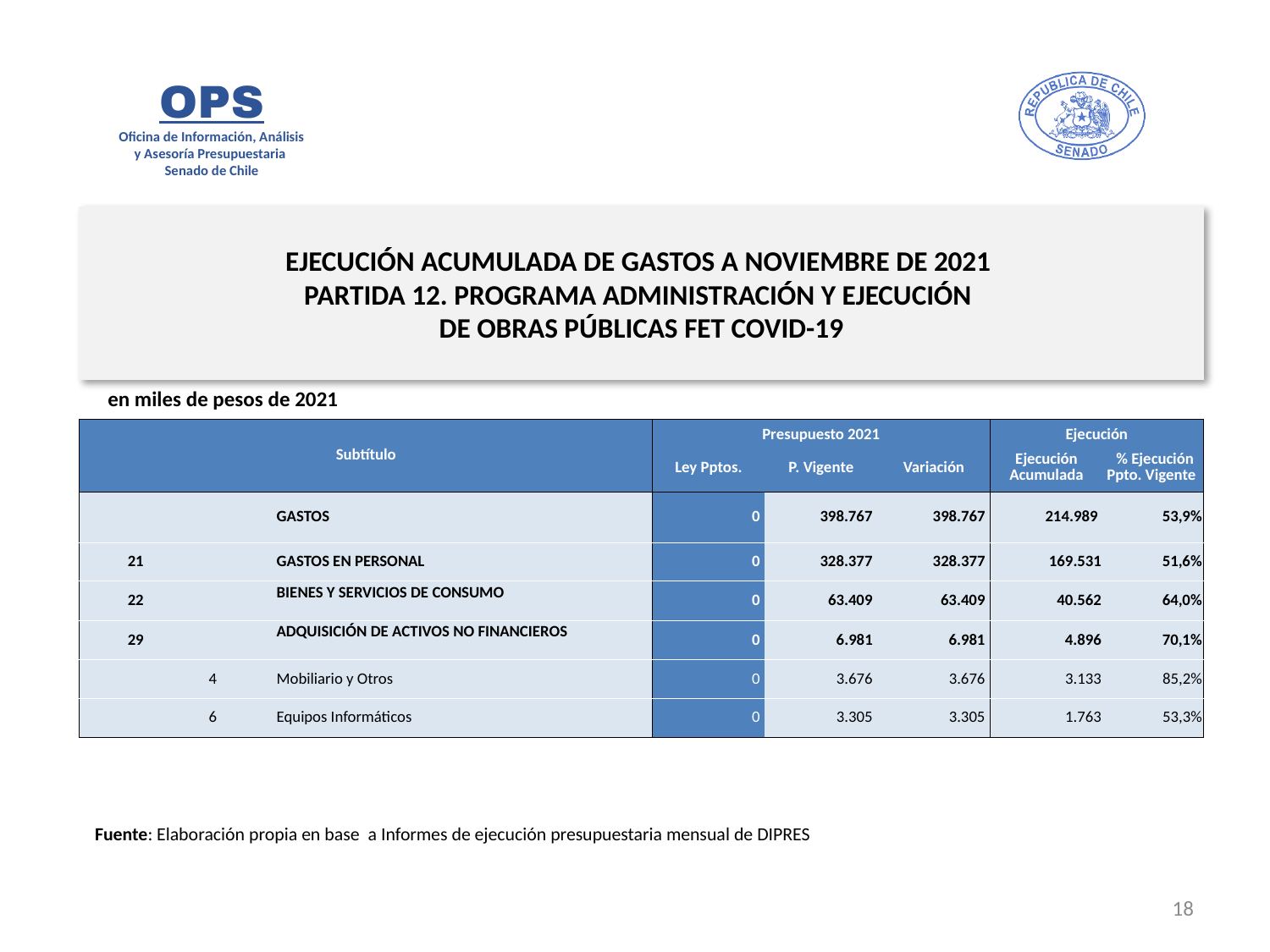

# EJECUCIÓN ACUMULADA DE GASTOS A NOVIEMBRE DE 2021 PARTIDA 12. PROGRAMA ADMINISTRACIÓN Y EJECUCIÓN DE OBRAS PÚBLICAS FET COVID-19
en miles de pesos de 2021
| Subtítulo |  |  |  | Presupuesto 2021 |  |  | Ejecución |  |
| --- | --- | --- | --- | --- | --- | --- | --- | --- |
|  |  |  |  | Ley Pptos. | P. Vigente | Variación | Ejecución Acumulada | % Ejecución Ppto. Vigente |
|  |  |  | GASTOS | 0 | 398.767 | 398.767 | 214.989 | 53,9% |
| 21 |  |  | GASTOS EN PERSONAL | 0 | 328.377 | 328.377 | 169.531 | 51,6% |
| 22 |  |  | BIENES Y SERVICIOS DE CONSUMO | 0 | 63.409 | 63.409 | 40.562 | 64,0% |
| 29 |  |  | ADQUISICIÓN DE ACTIVOS NO FINANCIEROS | 0 | 6.981 | 6.981 | 4.896 | 70,1% |
|  | 4 |  | Mobiliario y Otros | 0 | 3.676 | 3.676 | 3.133 | 85,2% |
|  | 6 |  | Equipos Informáticos | 0 | 3.305 | 3.305 | 1.763 | 53,3% |
Fuente: Elaboración propia en base  a Informes de ejecución presupuestaria mensual de DIPRES
18